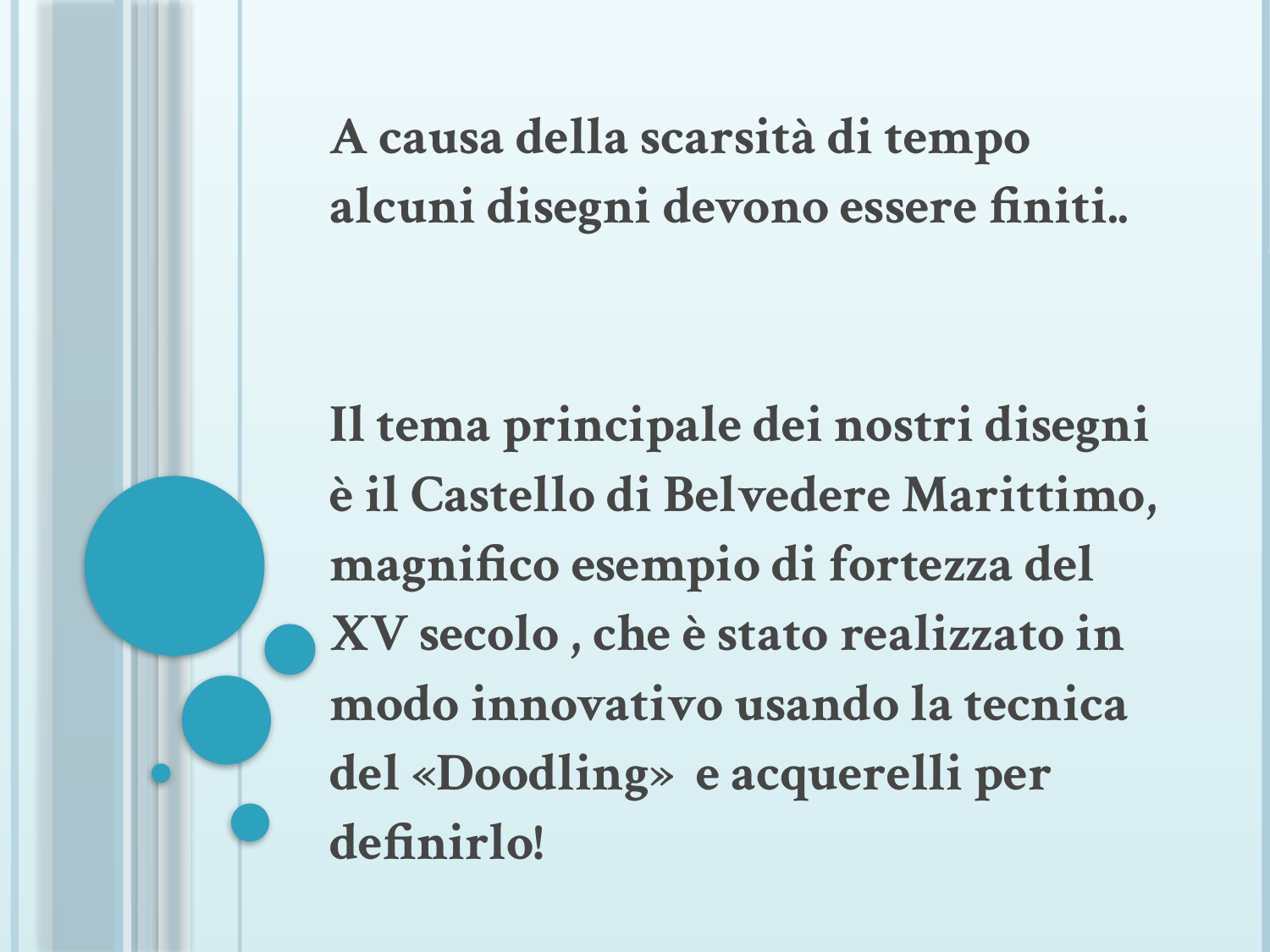

A causa della scarsità di tempo alcuni disegni devono essere finiti..
Il tema principale dei nostri disegni è il Castello di Belvedere Marittimo, magnifico esempio di fortezza del XV secolo , che è stato realizzato in modo innovativo usando la tecnica del «Doodling»  e acquerelli per  definirlo!